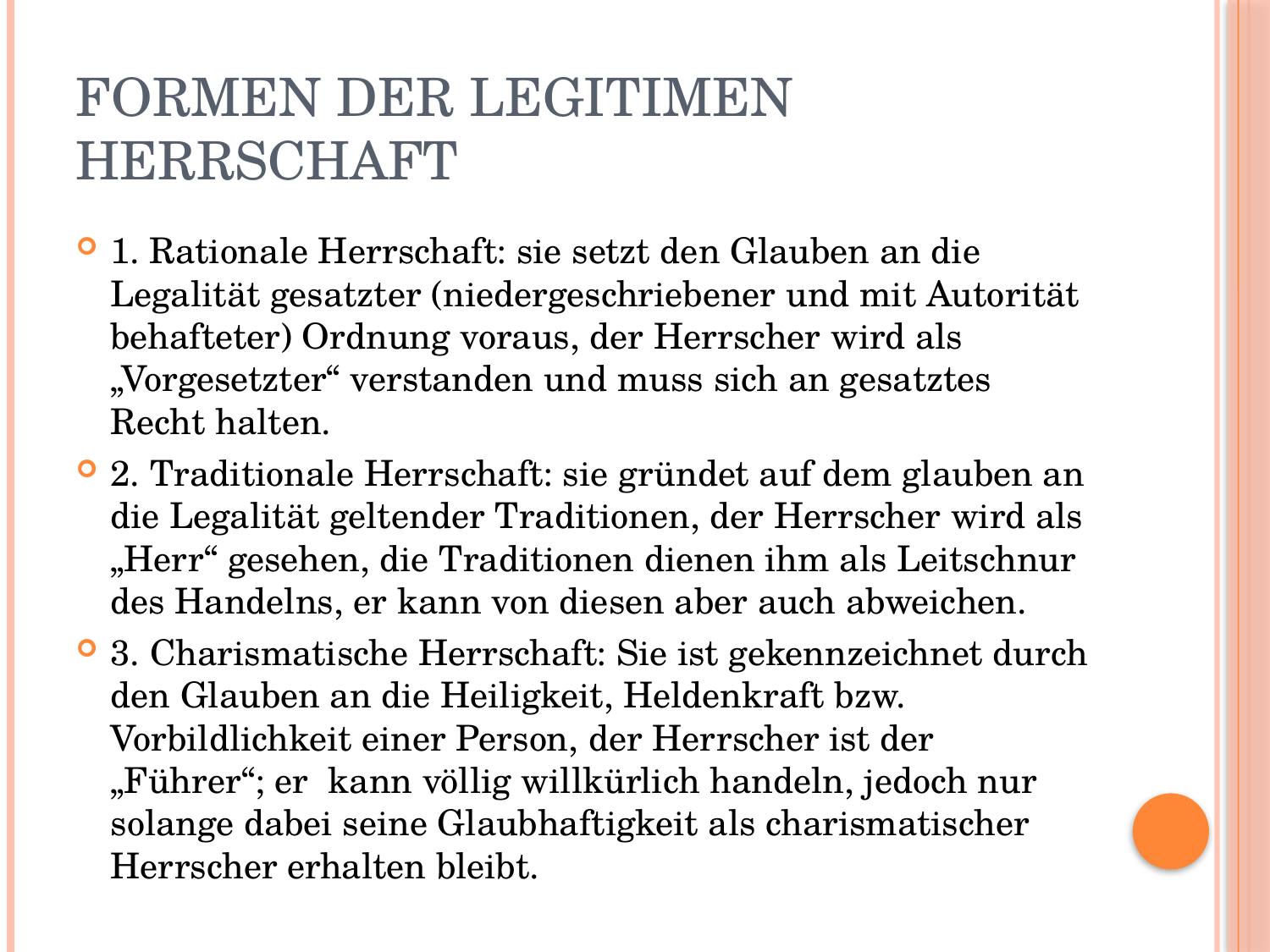

# Formen der legitimen Herrschaft
1. Rationale Herrschaft: sie setzt den Glauben an die Legalität gesatzter (niedergeschriebener und mit Autorität behafteter) Ordnung voraus, der Herrscher wird als „Vorgesetzter“ verstanden und muss sich an gesatztes Recht halten.
2. Traditionale Herrschaft: sie gründet auf dem glauben an die Legalität geltender Traditionen, der Herrscher wird als „Herr“ gesehen, die Traditionen dienen ihm als Leitschnur des Handelns, er kann von diesen aber auch abweichen.
3. Charismatische Herrschaft: Sie ist gekennzeichnet durch den Glauben an die Heiligkeit, Heldenkraft bzw. Vorbildlichkeit einer Person, der Herrscher ist der „Führer“; er  kann völlig willkürlich handeln, jedoch nur solange dabei seine Glaubhaftigkeit als charismatischer Herrscher erhalten bleibt.